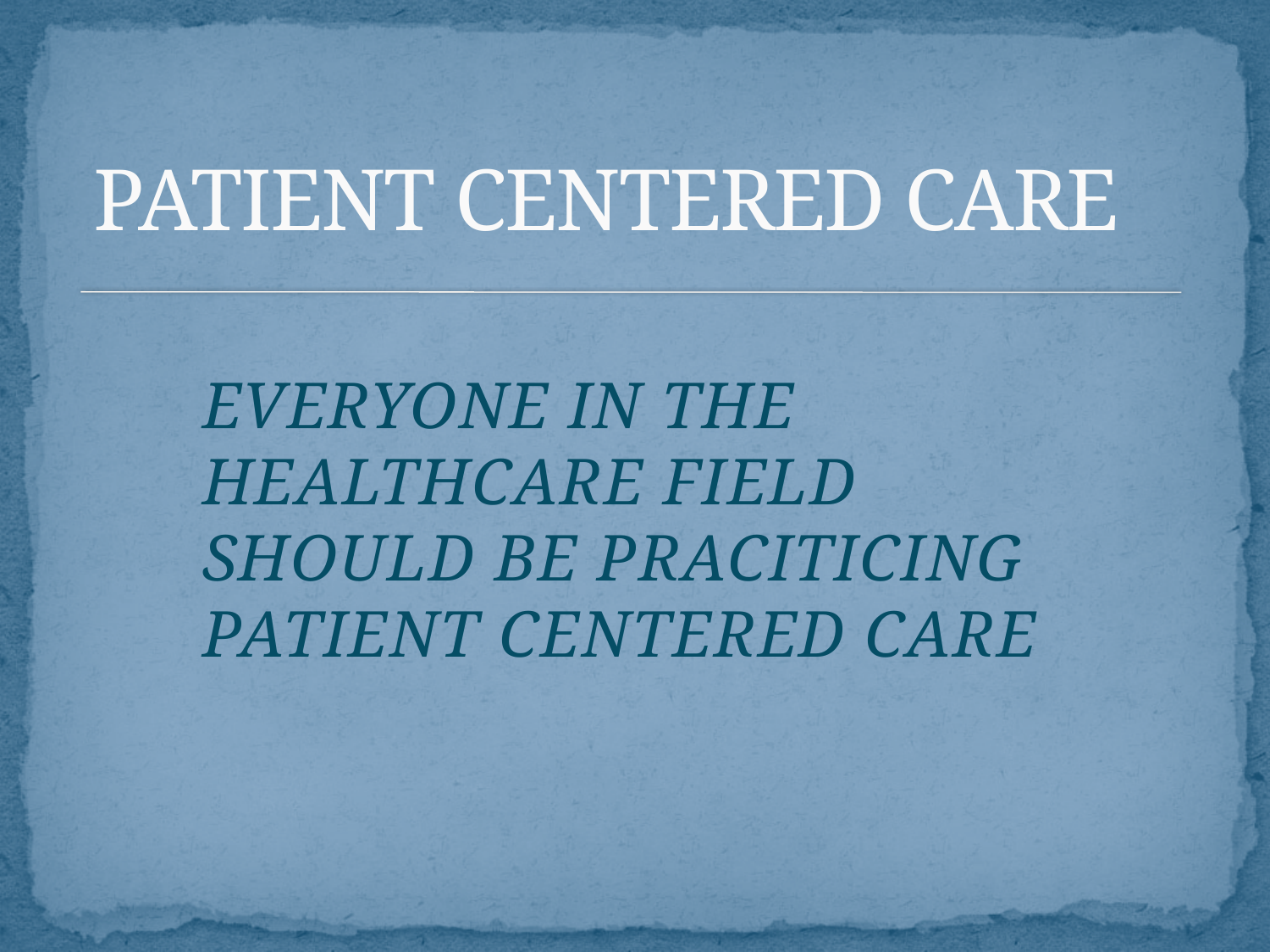

# PATIENT CENTERED CARE
EVERYONE IN THE HEALTHCARE FIELD SHOULD BE PRACITICING PATIENT CENTERED CARE